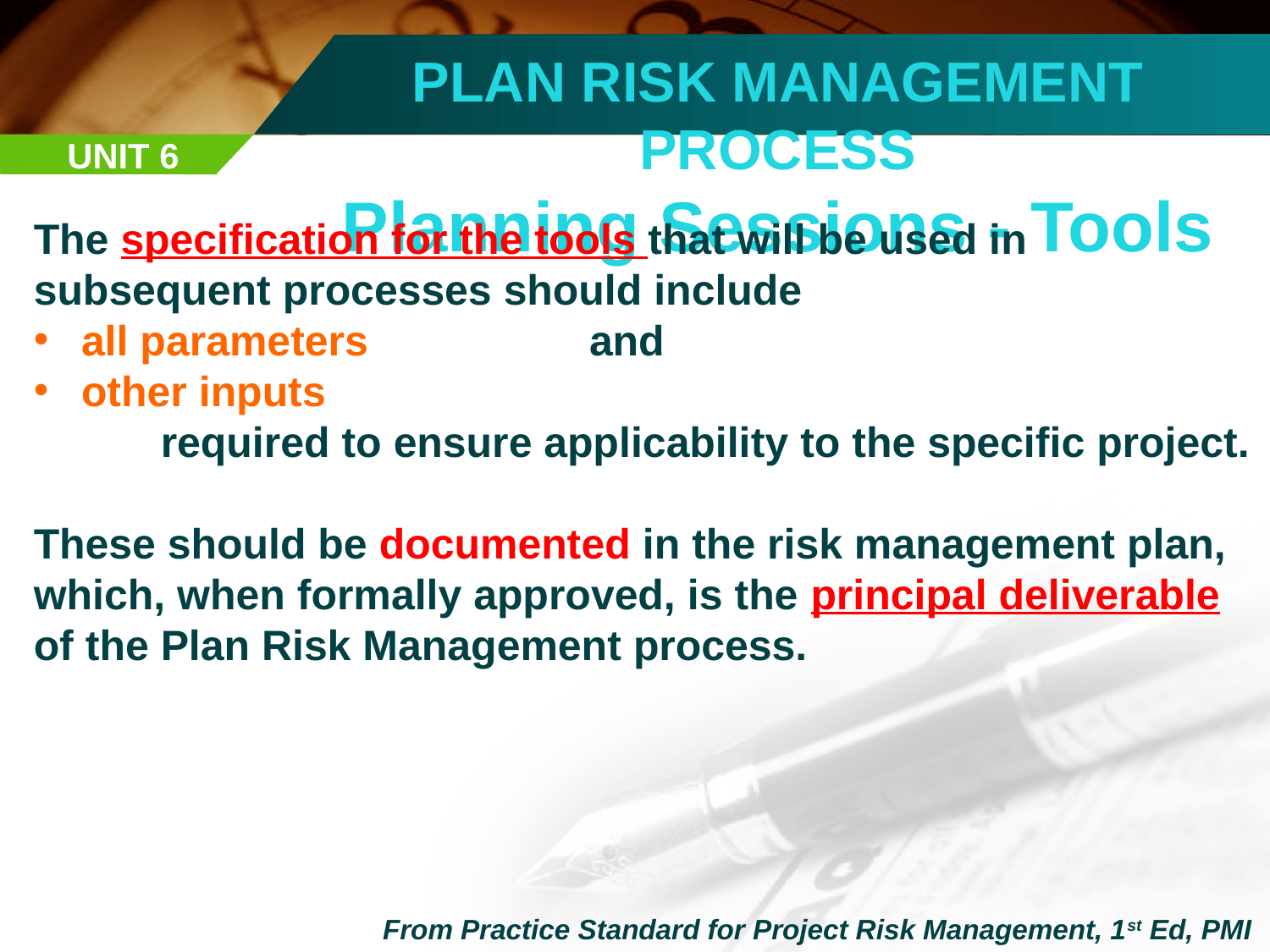

PLAN RISK MANAGEMENT PROCESS
Planning Sessions - Tools
UNIT 6
The specification for the tools that will be used in subsequent processes should include
all parameters 		and
other inputs
	required to ensure applicability to the specific project.

These should be documented in the risk management plan, which, when formally approved, is the principal deliverable of the Plan Risk Management process.
From Practice Standard for Project Risk Management, 1st Ed, PMI